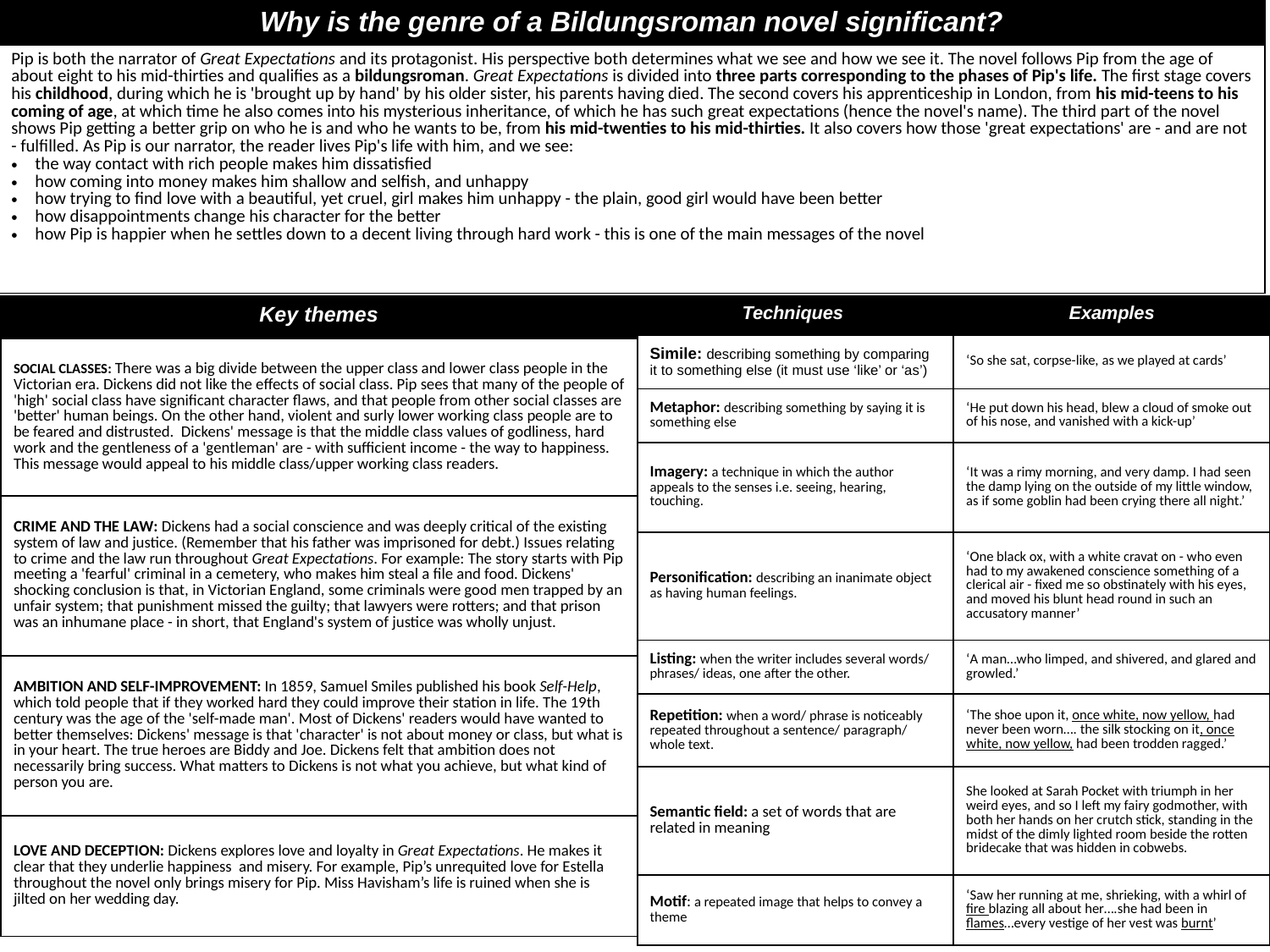

| Why is the genre of a Bildungsroman novel significant? |
| --- |
| Pip is both the narrator of Great Expectations and its protagonist. His perspective both determines what we see and how we see it. The novel follows Pip from the age of about eight to his mid-thirties and qualifies as a bildungsroman. Great Expectations is divided into three parts corresponding to the phases of Pip's life. The first stage covers his childhood, during which he is 'brought up by hand' by his older sister, his parents having died. The second covers his apprenticeship in London, from his mid-teens to his coming of age, at which time he also comes into his mysterious inheritance, of which he has such great expectations (hence the novel's name). The third part of the novel shows Pip getting a better grip on who he is and who he wants to be, from his mid-twenties to his mid-thirties. It also covers how those 'great expectations' are - and are not - fulfilled. As Pip is our narrator, the reader lives Pip's life with him, and we see: the way contact with rich people makes him dissatisfied how coming into money makes him shallow and selfish, and unhappy how trying to find love with a beautiful, yet cruel, girl makes him unhappy - the plain, good girl would have been better how disappointments change his character for the better how Pip is happier when he settles down to a decent living through hard work - this is one of the main messages of the novel |

| Key themes |
| --- |
| SOCIAL CLASSES: There was a big divide between the upper class and lower class people in the Victorian era. Dickens did not like the effects of social class. Pip sees that many of the people of 'high' social class have significant character flaws, and that people from other social classes are 'better' human beings. On the other hand, violent and surly lower working class people are to be feared and distrusted. Dickens' message is that the middle class values of godliness, hard work and the gentleness of a 'gentleman' are - with sufficient income - the way to happiness. This message would appeal to his middle class/upper working class readers. |
| CRIME AND THE LAW: Dickens had a social conscience and was deeply critical of the existing system of law and justice. (Remember that his father was imprisoned for debt.) Issues relating to crime and the law run throughout Great Expectations. For example: The story starts with Pip meeting a 'fearful' criminal in a cemetery, who makes him steal a file and food. Dickens' shocking conclusion is that, in Victorian England, some criminals were good men trapped by an unfair system; that punishment missed the guilty; that lawyers were rotters; and that prison was an inhumane place - in short, that England's system of justice was wholly unjust. |
| AMBITION AND SELF-IMPROVEMENT: In 1859, Samuel Smiles published his book Self-Help, which told people that if they worked hard they could improve their station in life. The 19th century was the age of the 'self-made man'. Most of Dickens' readers would have wanted to better themselves: Dickens' message is that 'character' is not about money or class, but what is in your heart. The true heroes are Biddy and Joe. Dickens felt that ambition does not necessarily bring success. What matters to Dickens is not what you achieve, but what kind of person you are. |
| LOVE AND DECEPTION: Dickens explores love and loyalty in Great Expectations. He makes it clear that they underlie happiness and misery. For example, Pip’s unrequited love for Estella throughout the novel only brings misery for Pip. Miss Havisham’s life is ruined when she is jilted on her wedding day. |
| Techniques | Examples |
| --- | --- |
| Simile: describing something by comparing it to something else (it must use ‘like’ or ‘as’) | ‘So she sat, corpse-like, as we played at cards’ |
| Metaphor: describing something by saying it is something else | ‘He put down his head, blew a cloud of smoke out of his nose, and vanished with a kick-up’ |
| Imagery: a technique in which the author appeals to the senses i.e. seeing, hearing, touching. | ‘It was a rimy morning, and very damp. I had seen the damp lying on the outside of my little window, as if some goblin had been crying there all night.’ |
| Personification: describing an inanimate object as having human feelings. | ‘One black ox, with a white cravat on - who even had to my awakened conscience something of a clerical air - fixed me so obstinately with his eyes, and moved his blunt head round in such an accusatory manner’ |
| Listing: when the writer includes several words/ phrases/ ideas, one after the other. | ‘A man…who limped, and shivered, and glared and growled.’ |
| Repetition: when a word/ phrase is noticeably repeated throughout a sentence/ paragraph/ whole text. | ‘The shoe upon it, once white, now yellow, had never been worn…. the silk stocking on it, once white, now yellow, had been trodden ragged.’ |
| Semantic field: a set of words that are related in meaning | She looked at Sarah Pocket with triumph in her weird eyes, and so I left my fairy godmother, with both her hands on her crutch stick, standing in the midst of the dimly lighted room beside the rotten bridecake that was hidden in cobwebs. |
| Motif: a repeated image that helps to convey a theme | ‘Saw her running at me, shrieking, with a whirl of fire blazing all about her….she had been in flames…every vestige of her vest was burnt’ |